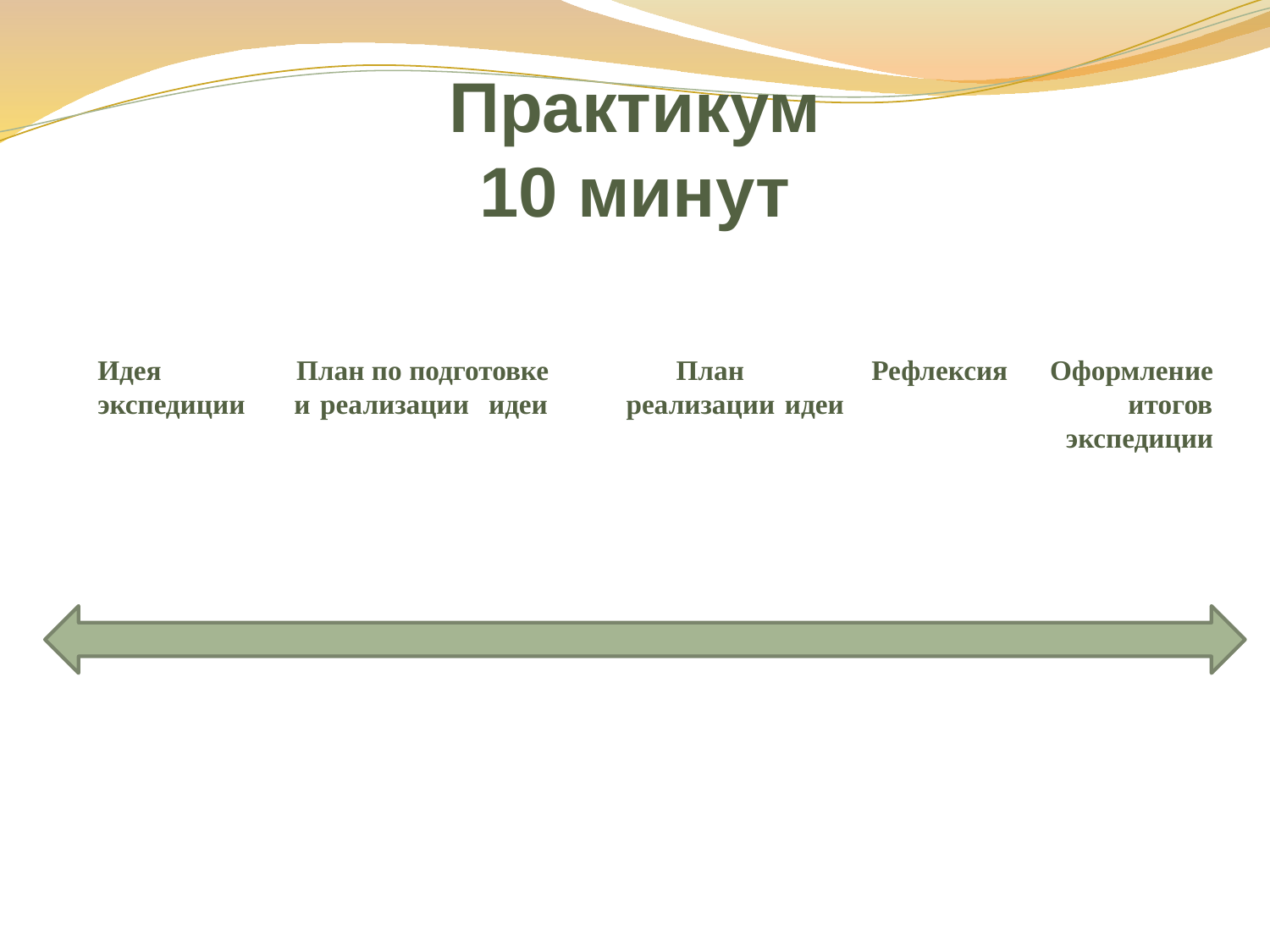

# Практикум 10 минут
Идея                   План по подготовке                  План                  Рефлексия      Оформление
экспедиции     и реализации  идеи        реализации идеи                             итогов
                                                                                                                                         экспедиции